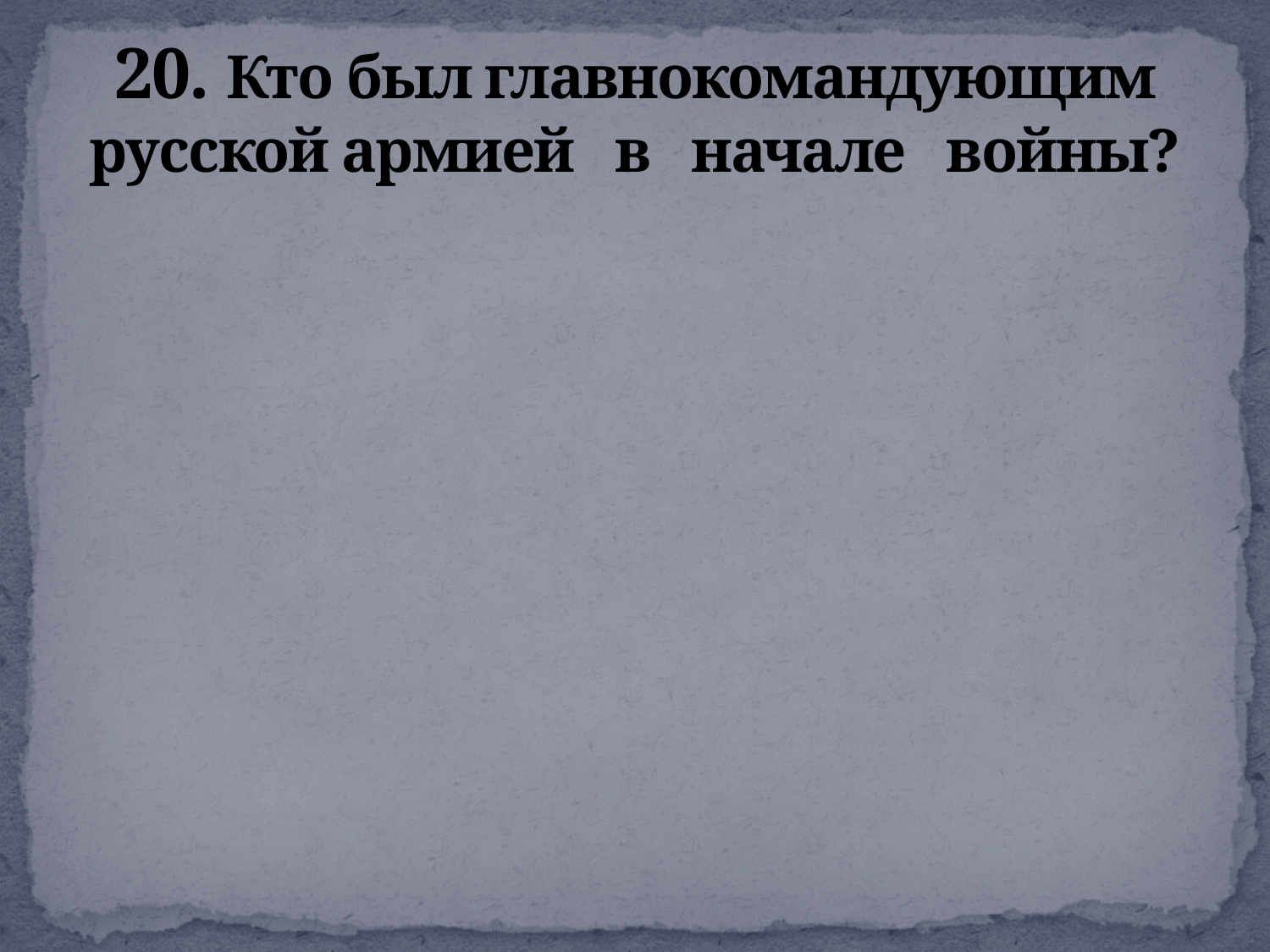

# 20. Кто был главнокомандующим русской армией   в   начале   войны?